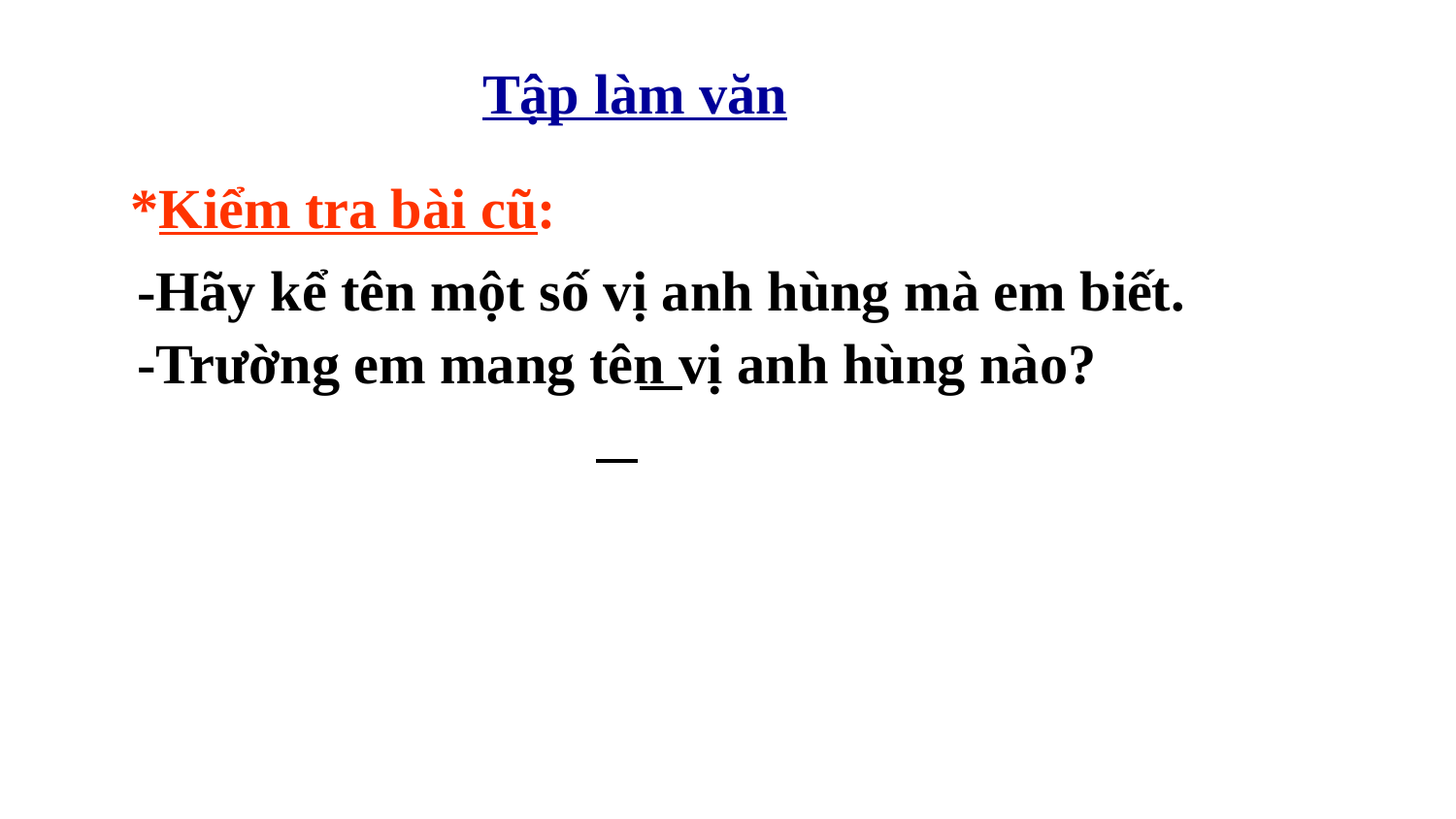

Tập làm văn
    *Kiểm tra bài cũ:

-Hãy kể tên một số vị anh hùng mà em biết.

-Trường em mang tên vị anh hùng nào?